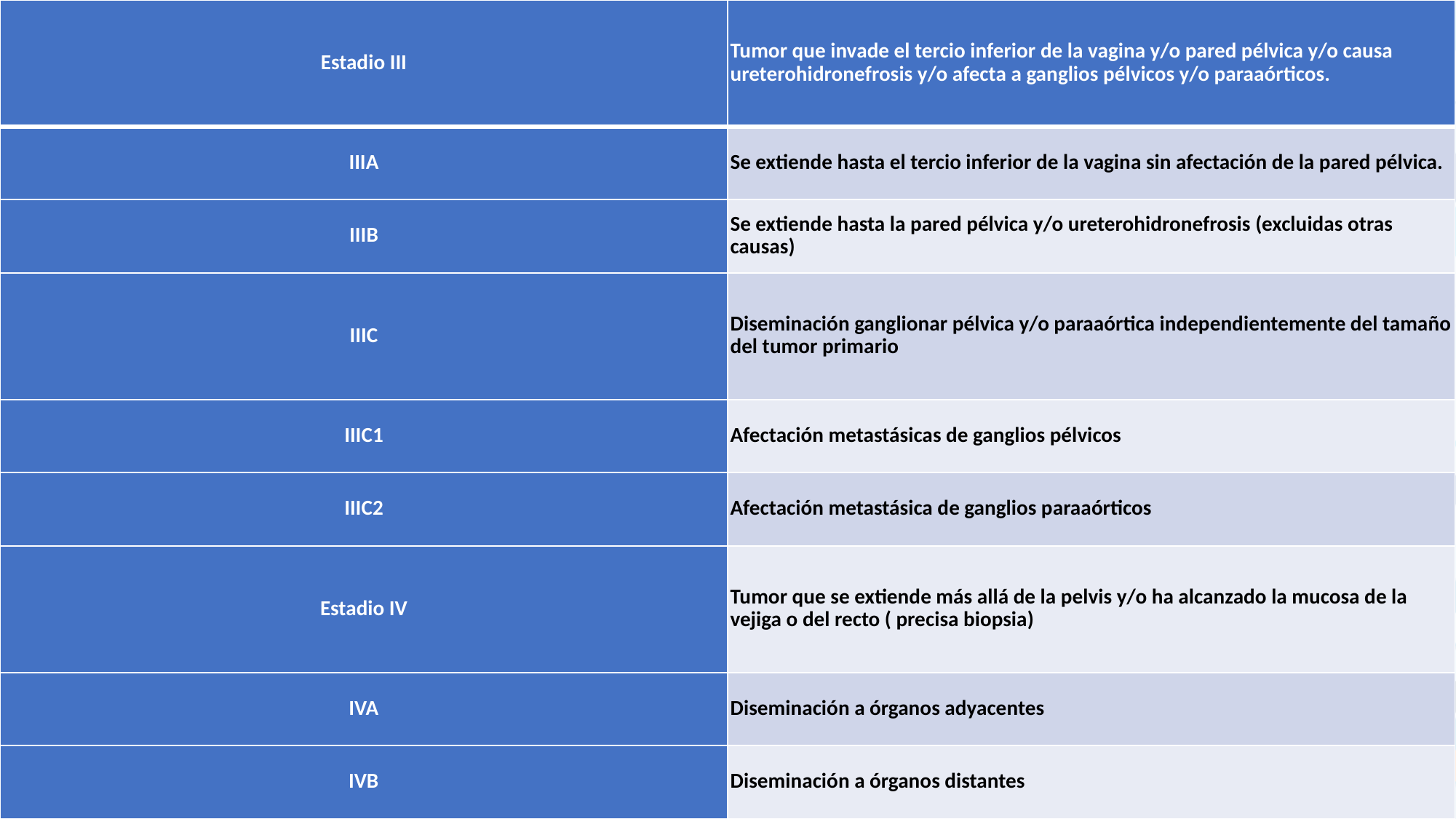

| Estadio III | Tumor que invade el tercio inferior de la vagina y/o pared pélvica y/o causa ureterohidronefrosis y/o afecta a ganglios pélvicos y/o paraaórticos. |
| --- | --- |
| IIIA | Se extiende hasta el tercio inferior de la vagina sin afectación de la pared pélvica. |
| IIIB | Se extiende hasta la pared pélvica y/o ureterohidronefrosis (excluidas otras causas) |
| IIIC | Diseminación ganglionar pélvica y/o paraaórtica independientemente del tamaño del tumor primario |
| IIIC1 | Afectación metastásicas de ganglios pélvicos |
| IIIC2 | Afectación metastásica de ganglios paraaórticos |
| Estadio IV | Tumor que se extiende más allá de la pelvis y/o ha alcanzado la mucosa de la vejiga o del recto ( precisa biopsia) |
| IVA | Diseminación a órganos adyacentes |
| IVB | Diseminación a órganos distantes |
#